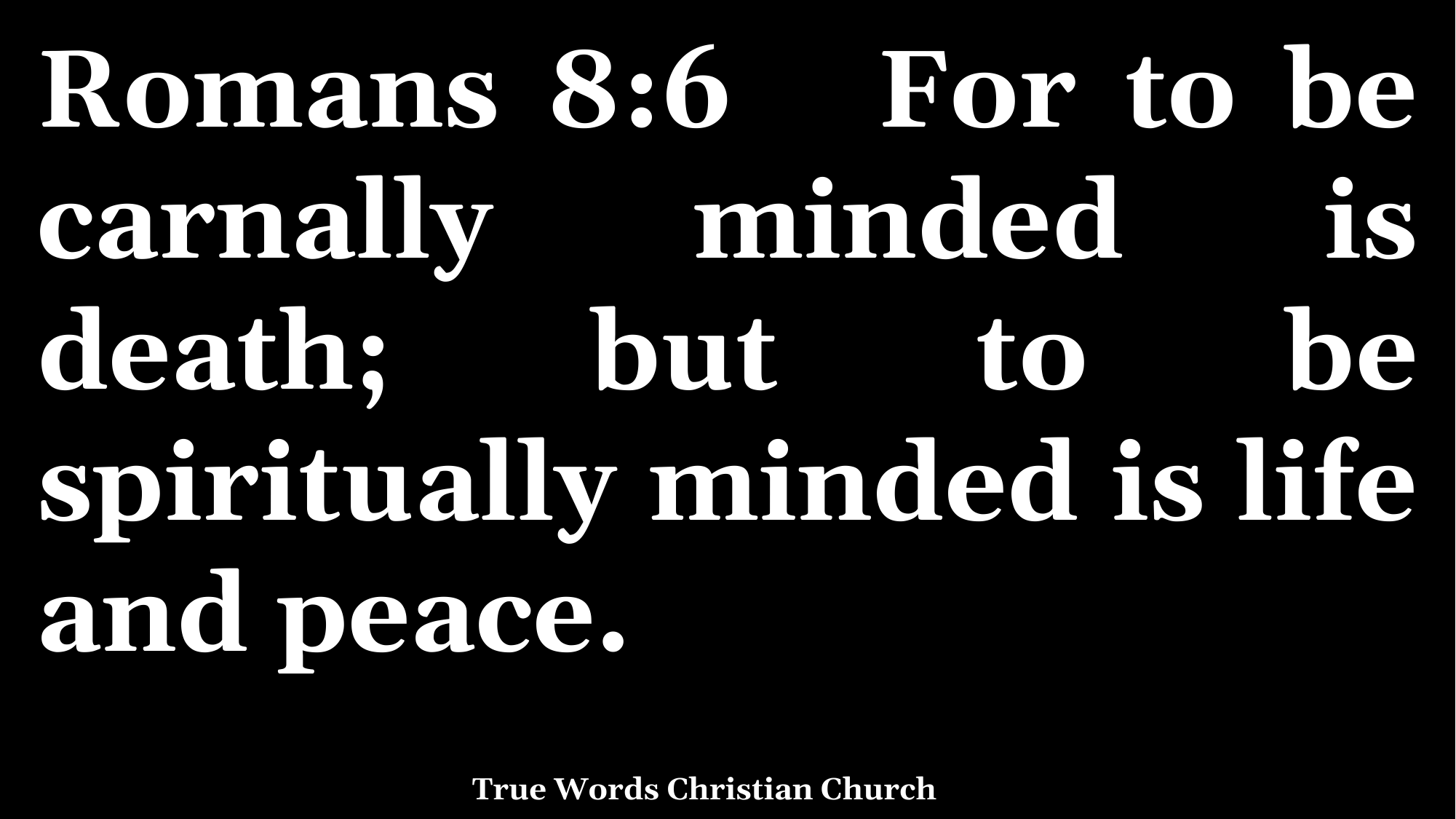

Romans 8:6   For to be carnally minded is death; but to be spiritually minded is life and peace.
True Words Christian Church